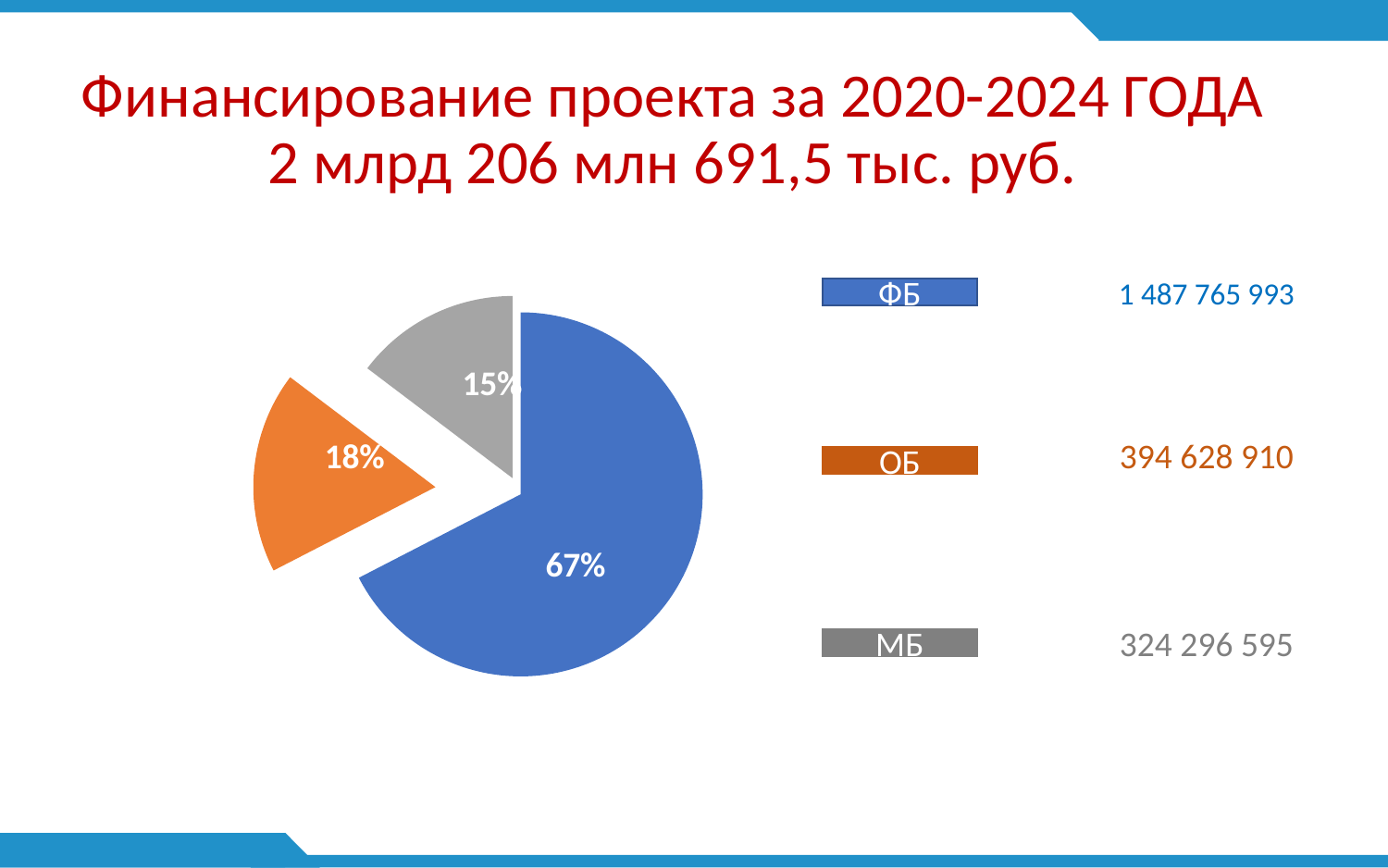

# Финансирование проекта за 2020-2024 ГОДА 2 млрд 206 млн 691,5 тыс. руб.

### Chart

| Category | Столбец1 |
|---|---|
| ФБ | 1487765993.9 |
| ОБ | 394628910.96 |
| МБ | 324296595.78 |
1 487 765 993
ФБ
394 628 910
ОБ
324 296 595
МБ